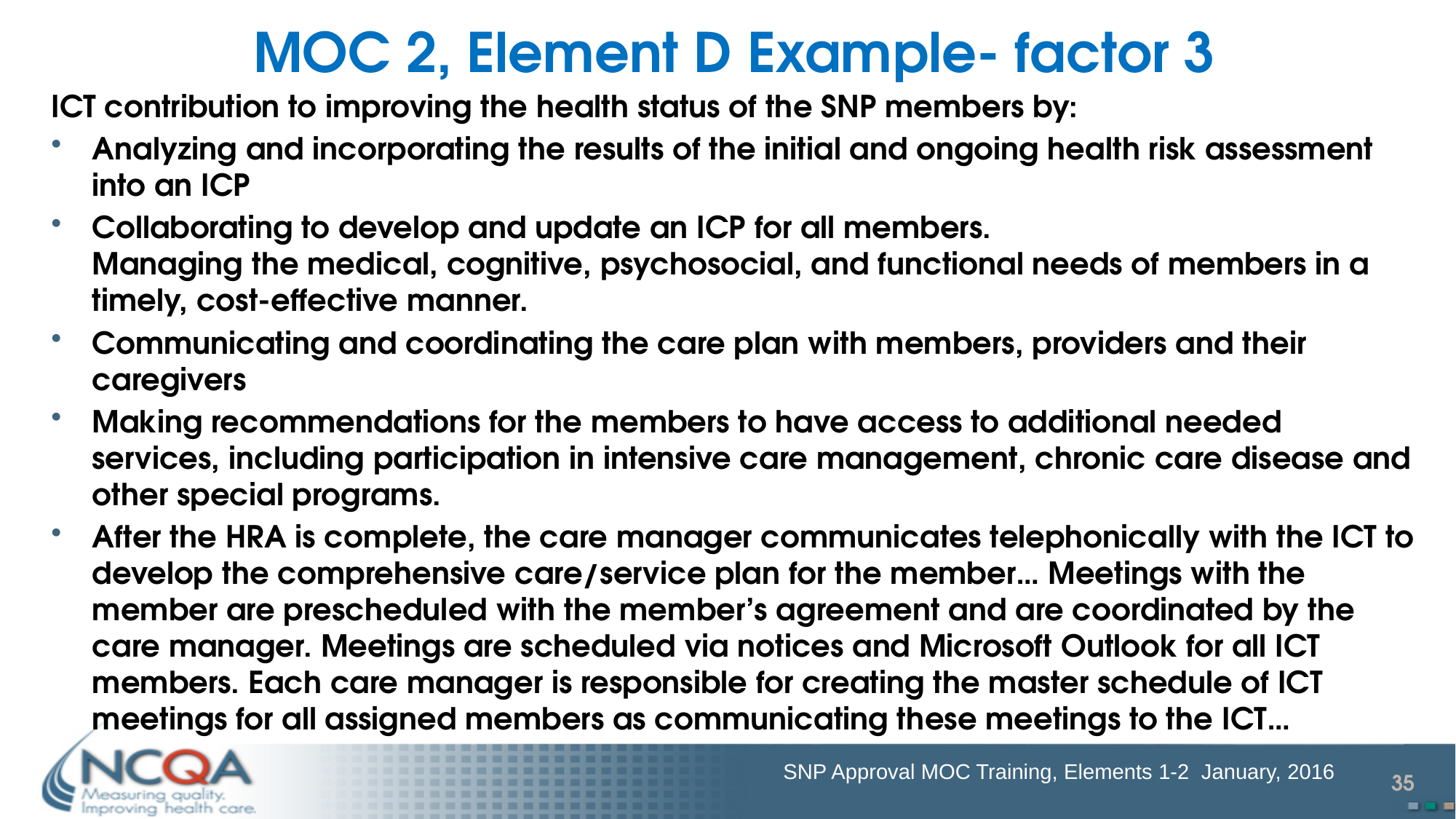

# MOC 2, Element D Example- factor 3
ICT contribution to improving the health status of the SNP members by:
Analyzing and incorporating the results of the initial and ongoing health risk assessment into an ICP
Collaborating to develop and update an ICP for all members.
Managing the medical, cognitive, psychosocial, and functional needs of members in a timely, cost-effective manner.
Communicating and coordinating the care plan with members, providers and their caregivers
Making recommendations for the members to have access to additional needed services, including participation in intensive care management, chronic care disease and other special programs.
After the HRA is complete, the care manager communicates telephonically with the ICT to develop the comprehensive care/service plan for the member… Meetings with the member are prescheduled with the member’s agreement and are coordinated by the care manager. Meetings are scheduled via notices and Microsoft Outlook for all ICT members. Each care manager is responsible for creating the master schedule of ICT meetings for all assigned members as communicating these meetings to the ICT…